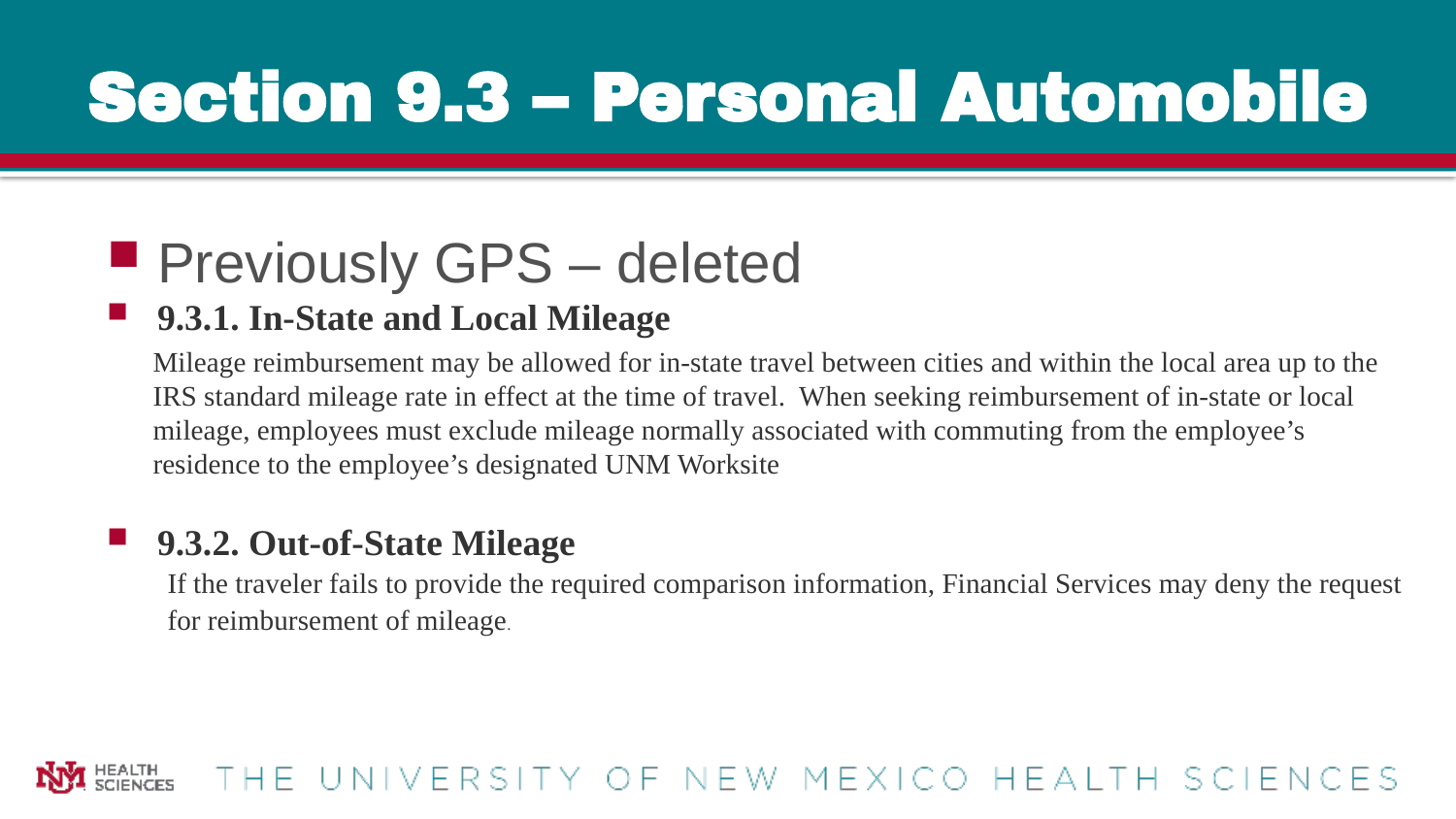

# Section 9.3 – Personal Automobile
Previously GPS – deleted
9.3.1. In-State and Local Mileage
Mileage reimbursement may be allowed for in-state travel between cities and within the local area up to the IRS standard mileage rate in effect at the time of travel.  When seeking reimbursement of in-state or local mileage, employees must exclude mileage normally associated with commuting from the employee’s residence to the employee’s designated UNM Worksite

9.3.2. Out-of-State Mileage
If the traveler fails to provide the required comparison information, Financial Services may deny the request for reimbursement of mileage.